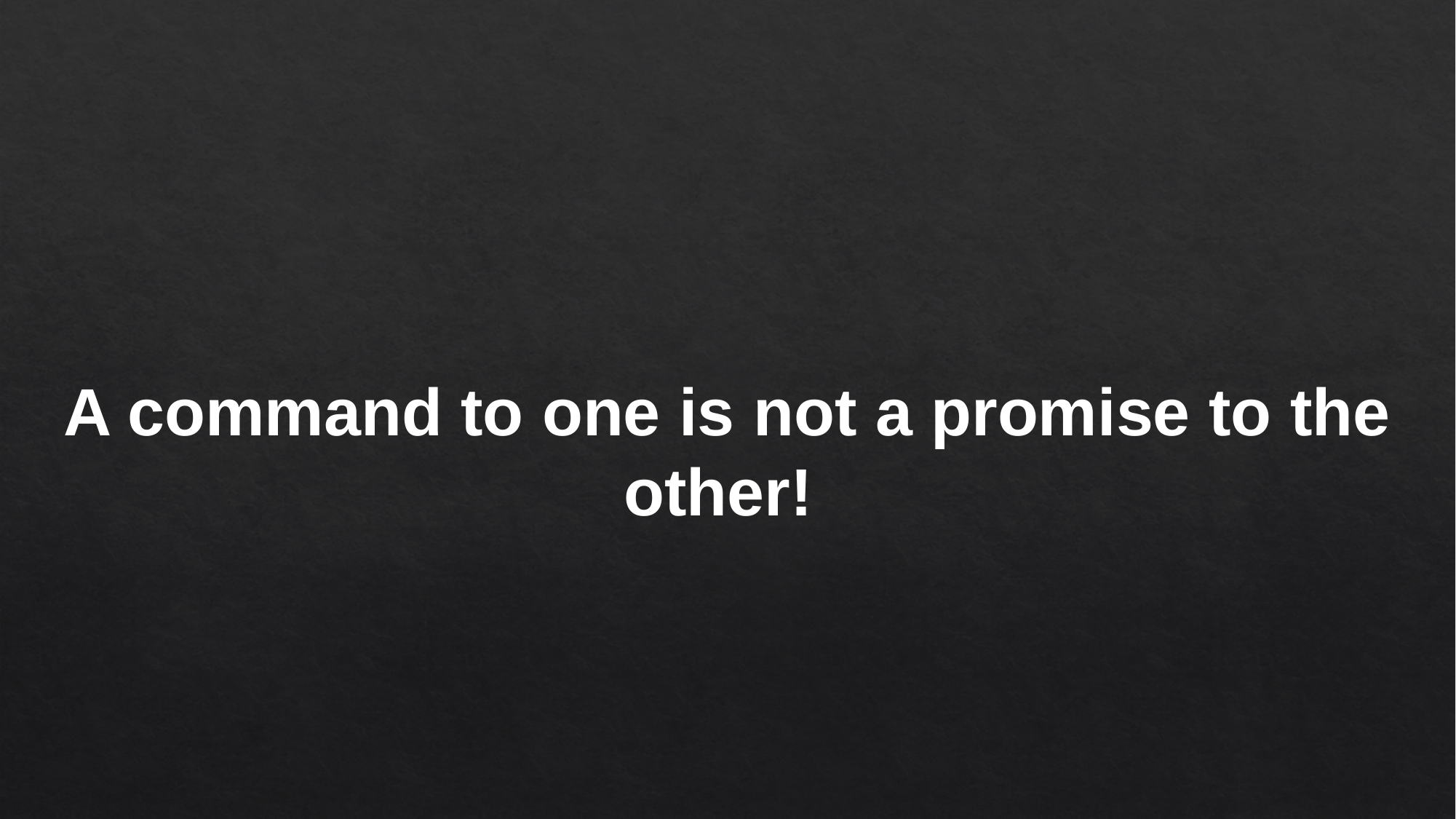

A command to one is not a promise to the other!